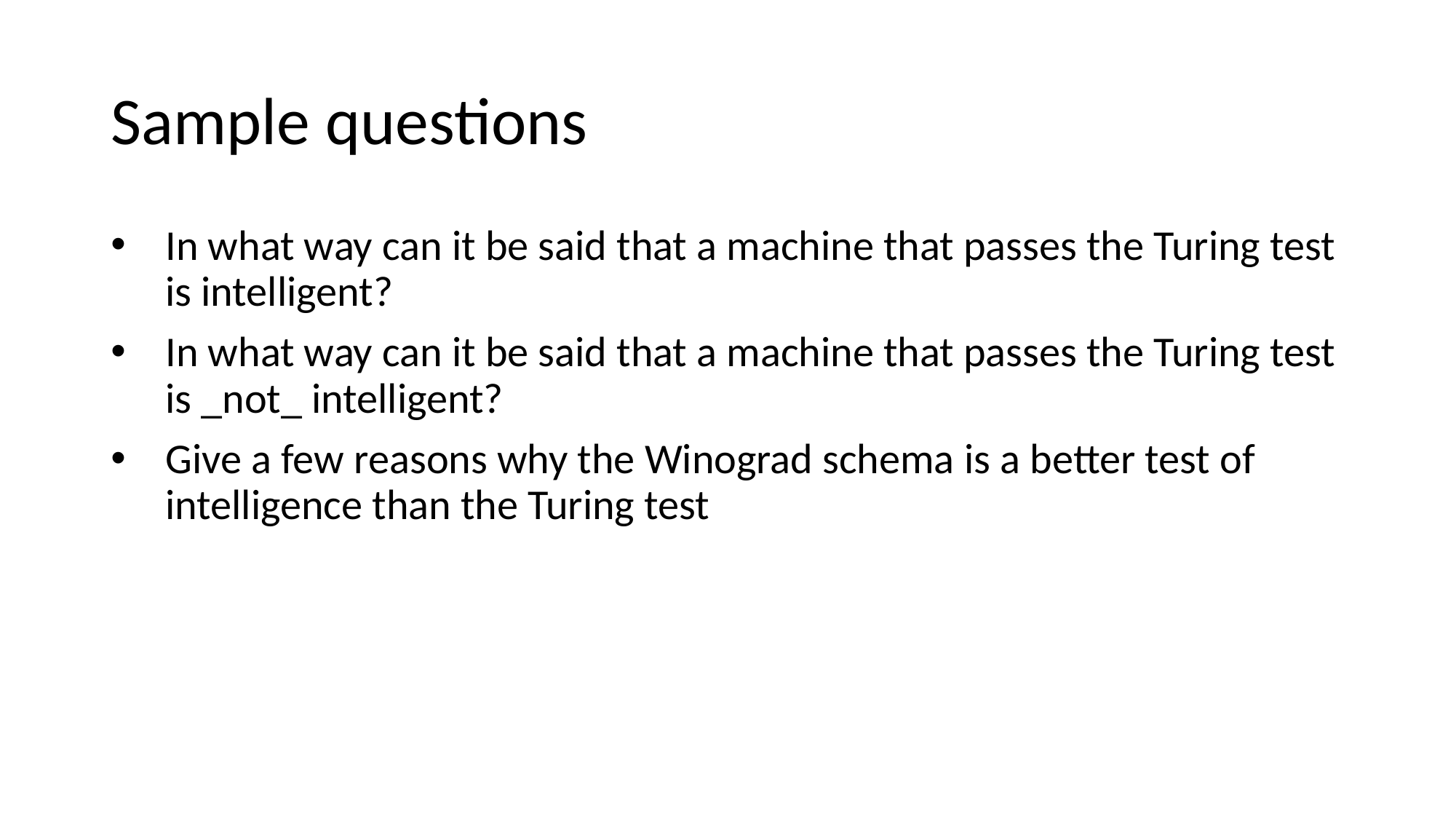

# Sample questions
In what way can it be said that a machine that passes the Turing test is intelligent?
In what way can it be said that a machine that passes the Turing test is _not_ intelligent?
Give a few reasons why the Winograd schema is a better test of intelligence than the Turing test